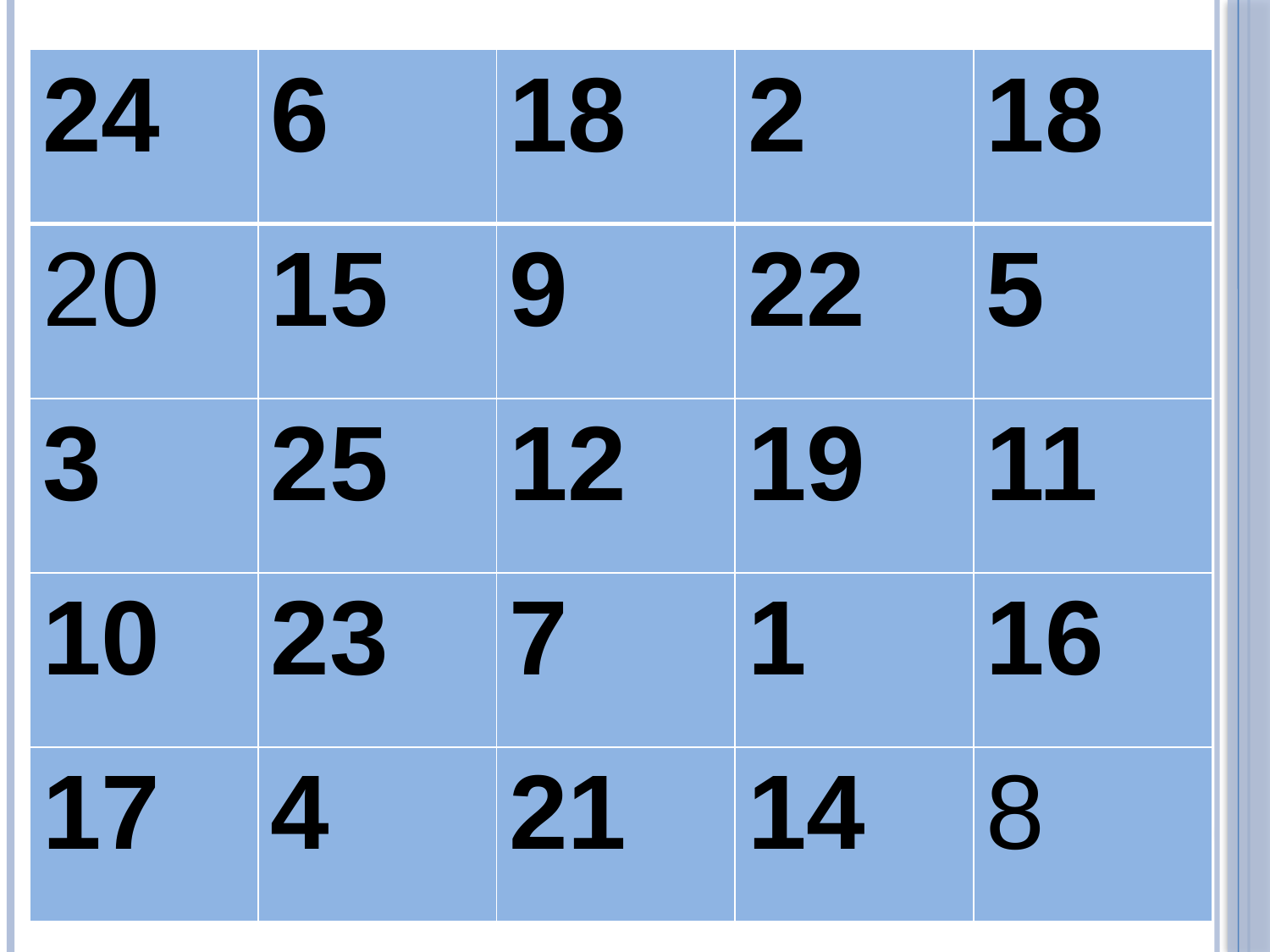

| 24 | 6 | 18 | 2 | 18 |
| --- | --- | --- | --- | --- |
| 20 | 15 | 9 | 22 | 5 |
| 3 | 25 | 12 | 19 | 11 |
| 10 | 23 | 7 | 1 | 16 |
| 17 | 4 | 21 | 14 | 8 |